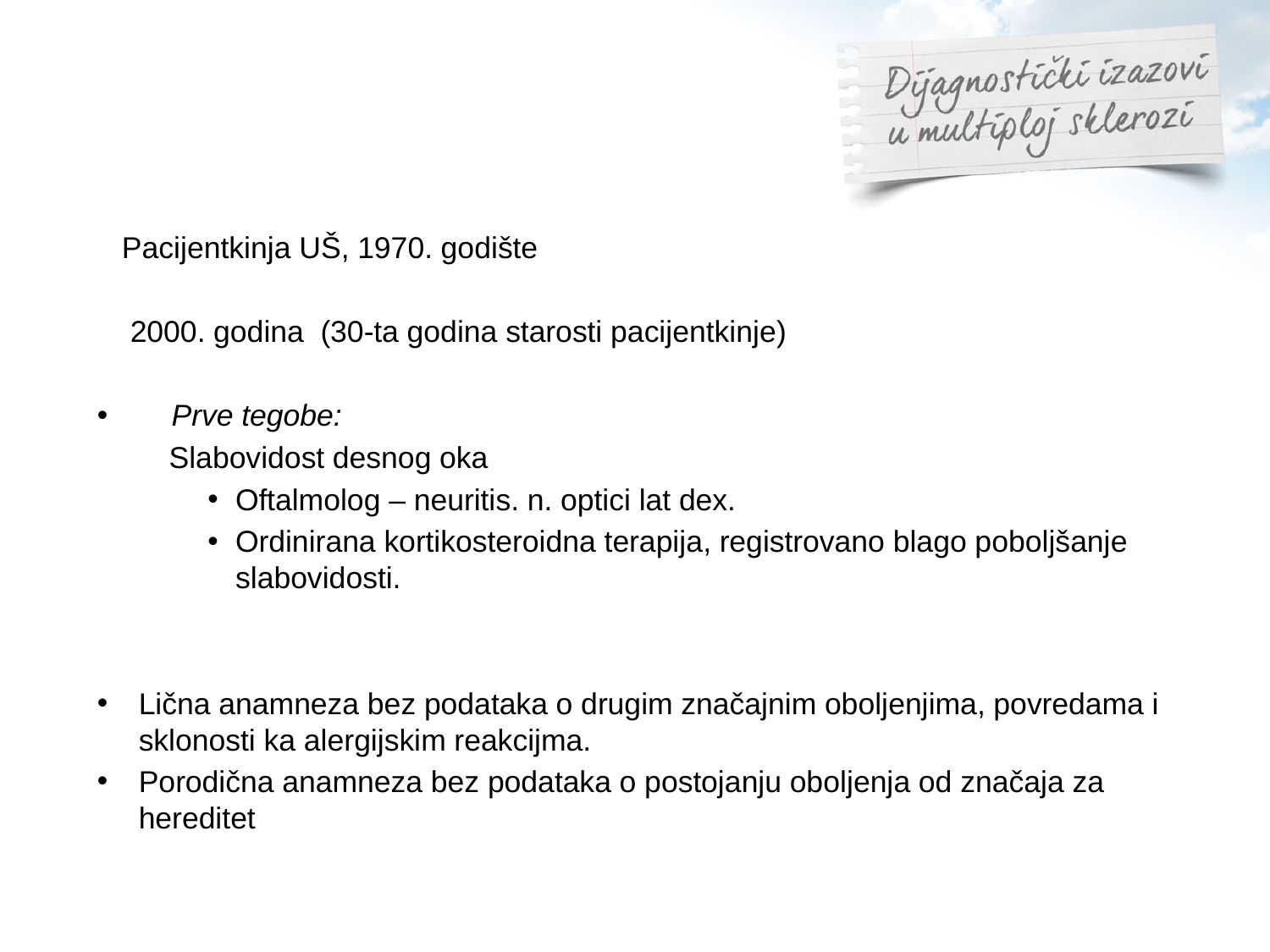

Pacijentkinja UŠ, 1970. godište

    2000. godina  (30-ta godina starosti pacijentkinje)

    Prve tegobe:
  Slabovidost desnog oka
Oftalmolog – neuritis. n. optici lat dex.
Ordinirana kortikosteroidna terapija, registrovano blago poboljšanje slabovidosti.

Lična anamneza bez podataka o drugim značajnim oboljenjima, povredama i sklonosti ka alergijskim reakcijma.
Porodična anamneza bez podataka o postojanju oboljenja od značaja za hereditet